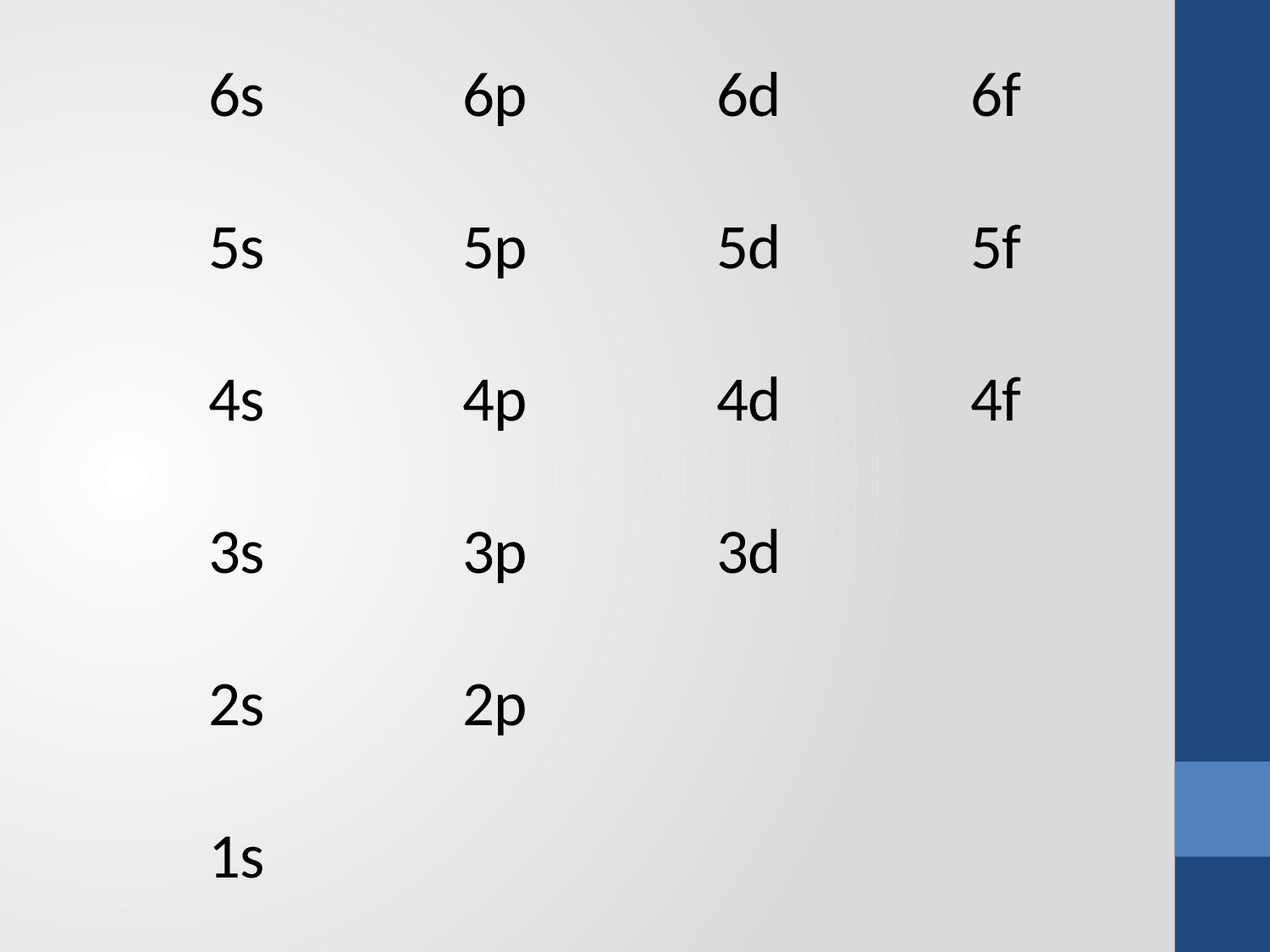

6s		6p		6d		6f

5s		5p		5d		5f

4s		4p		4d		4f

3s		3p		3d

2s		2p

1s